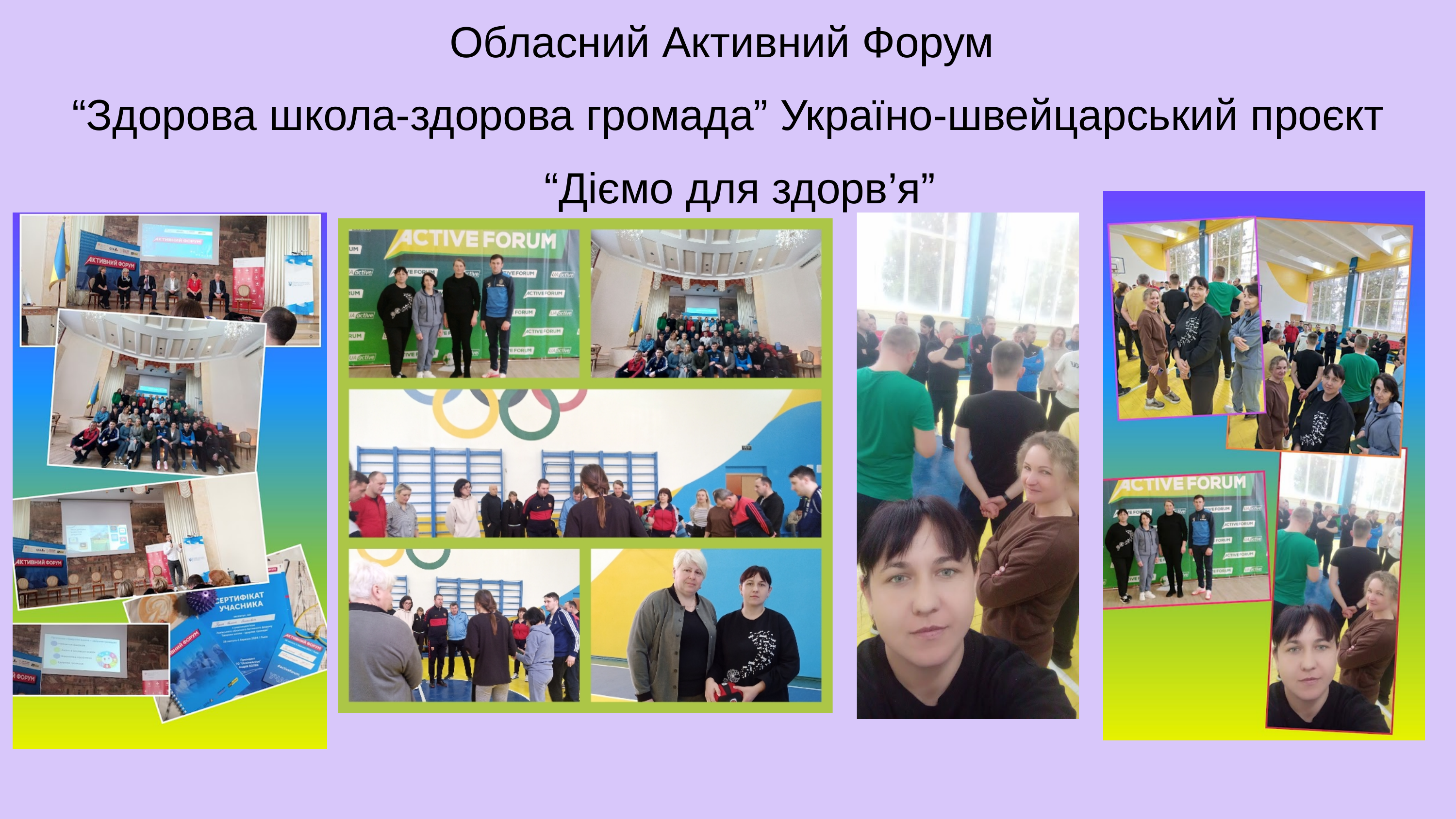

Обласний Активний Форум
“Здорова школа-здорова громада” Україно-швейцарський проєкт
  “Діємо для здорв’я”